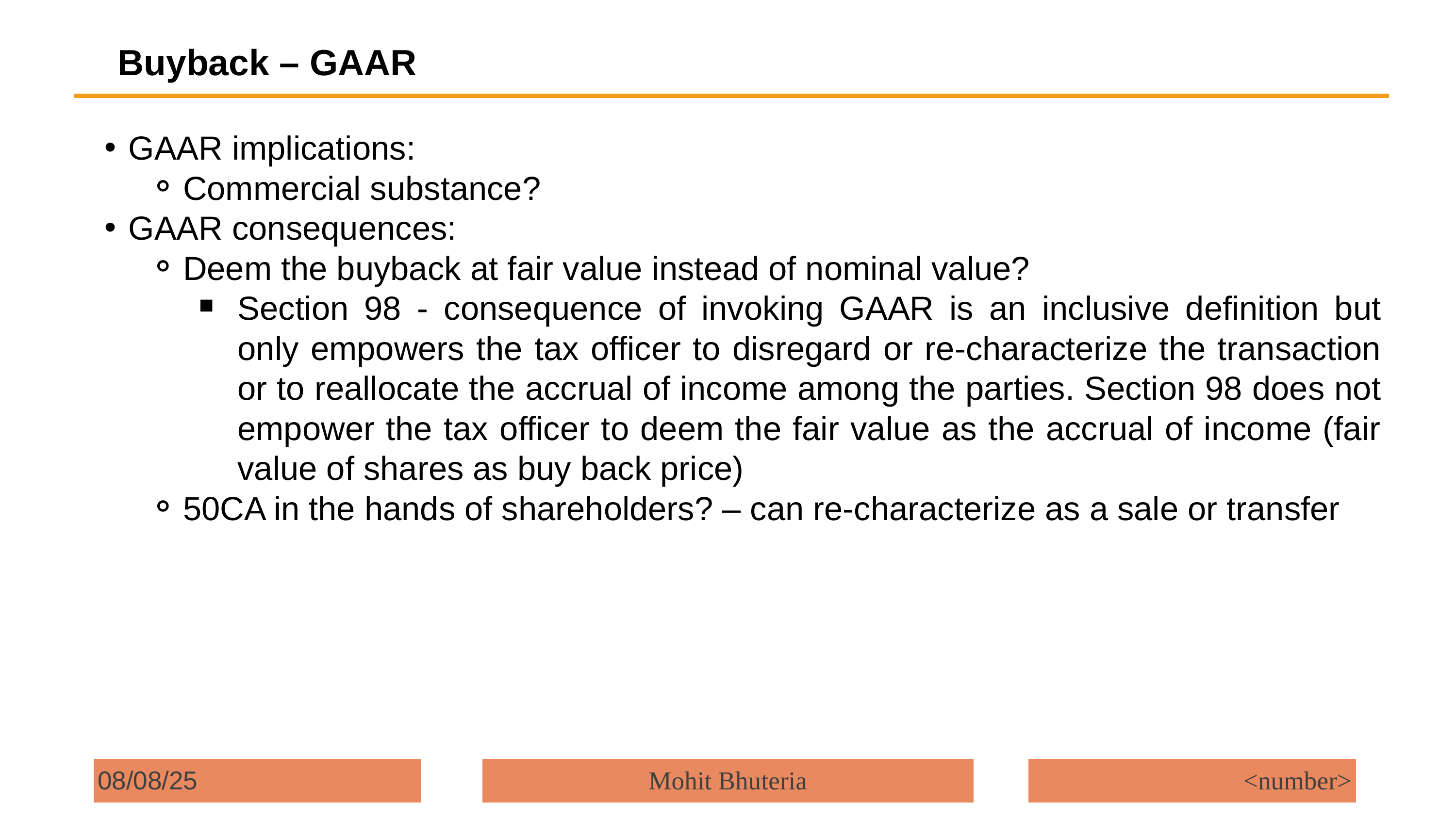

Buyback – GAAR

GAAR implications:
Commercial substance?
GAAR consequences:
Deem the buyback at fair value instead of nominal value?
Section 98 - consequence of invoking GAAR is an inclusive definition but only empowers the tax officer to disregard or re-characterize the transaction or to reallocate the accrual of income among the parties. Section 98 does not empower the tax officer to deem the fair value as the accrual of income (fair value of shares as buy back price)
50CA in the hands of shareholders? – can re-characterize as a sale or transfer

08/08/25

Mohit Bhuteria

<number>